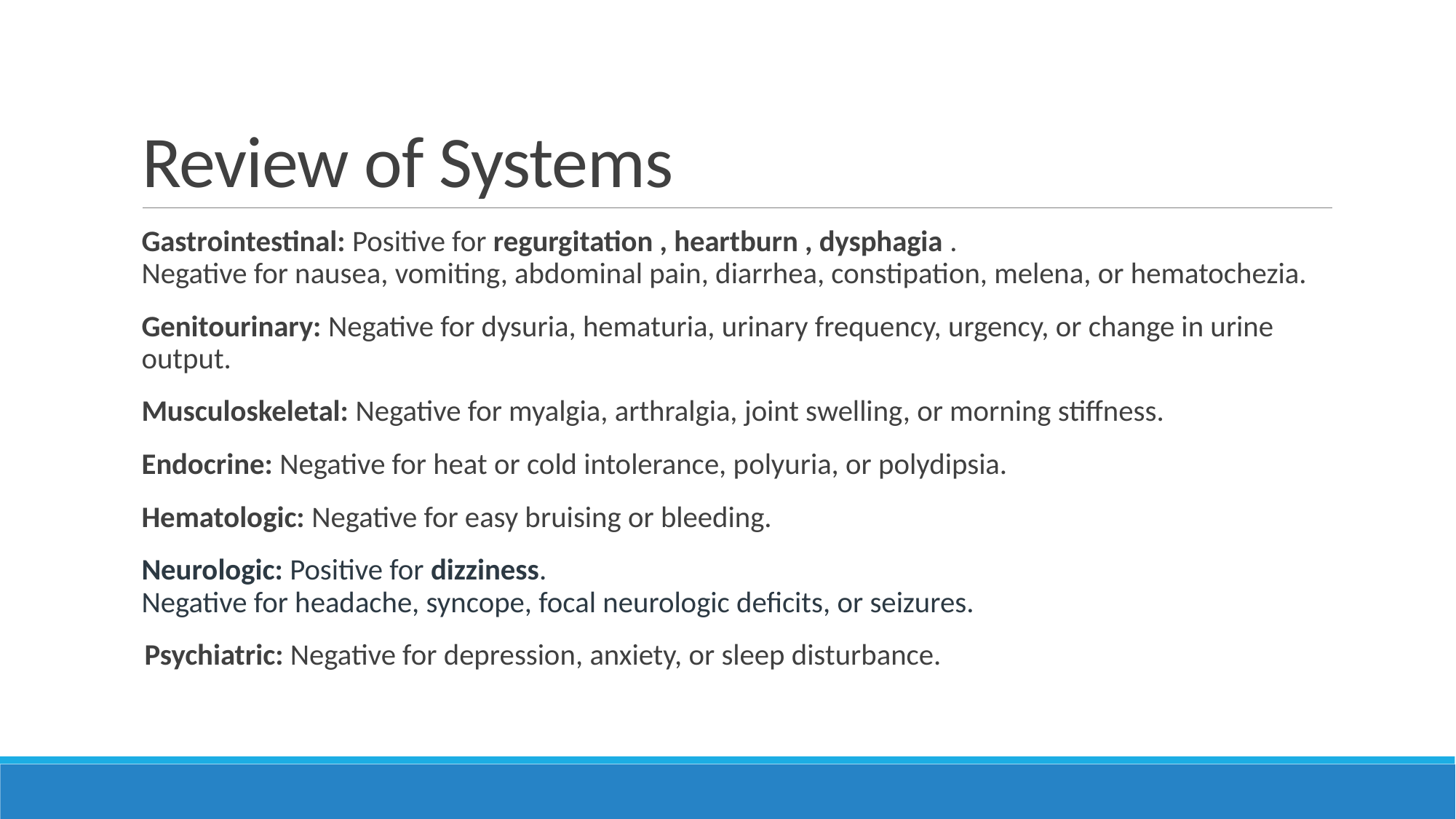

# Review of Systems
Gastrointestinal: Positive for regurgitation , heartburn , dysphagia .
Negative for nausea, vomiting, abdominal pain, diarrhea, constipation, melena, or hematochezia.
Genitourinary: Negative for dysuria, hematuria, urinary frequency, urgency, or change in urine output.
Musculoskeletal: Negative for myalgia, arthralgia, joint swelling, or morning stiffness.
Endocrine: Negative for heat or cold intolerance, polyuria, or polydipsia.
Hematologic: Negative for easy bruising or bleeding.
Neurologic: Positive for dizziness.
Negative for headache, syncope, focal neurologic deficits, or seizures.
  Psychiatric: Negative for depression, anxiety, or sleep disturbance.